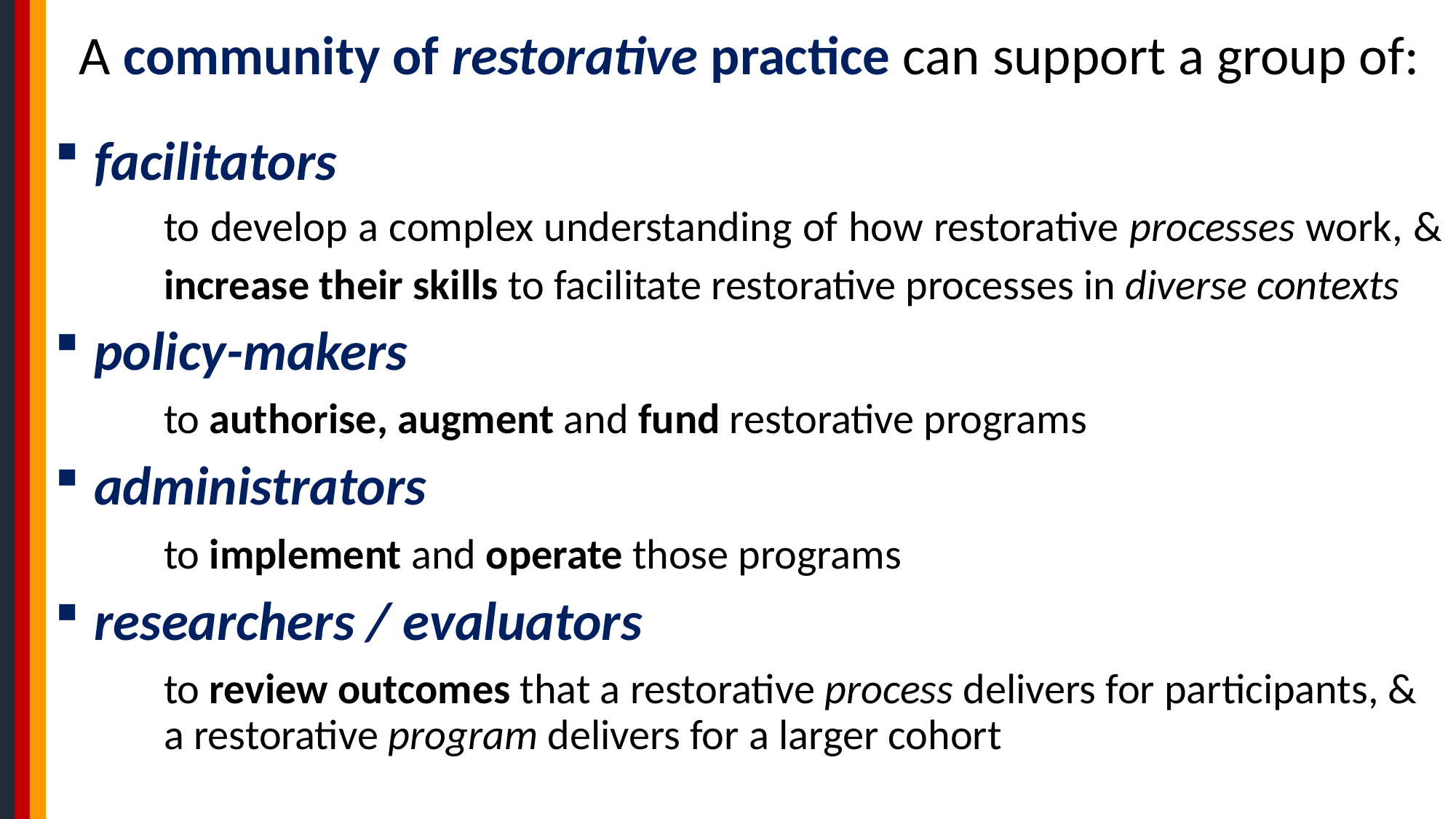

# A community of restorative practice can support a group of:
 facilitators
	to develop a complex understanding of how restorative processes work, & 	increase their skills to facilitate restorative processes in diverse contexts
 policy-makers
	to authorise, augment and fund restorative programs
 administrators
	to implement and operate those programs
 researchers / evaluators
	to review outcomes that a restorative process delivers for participants, & 	a restorative program delivers for a larger cohort